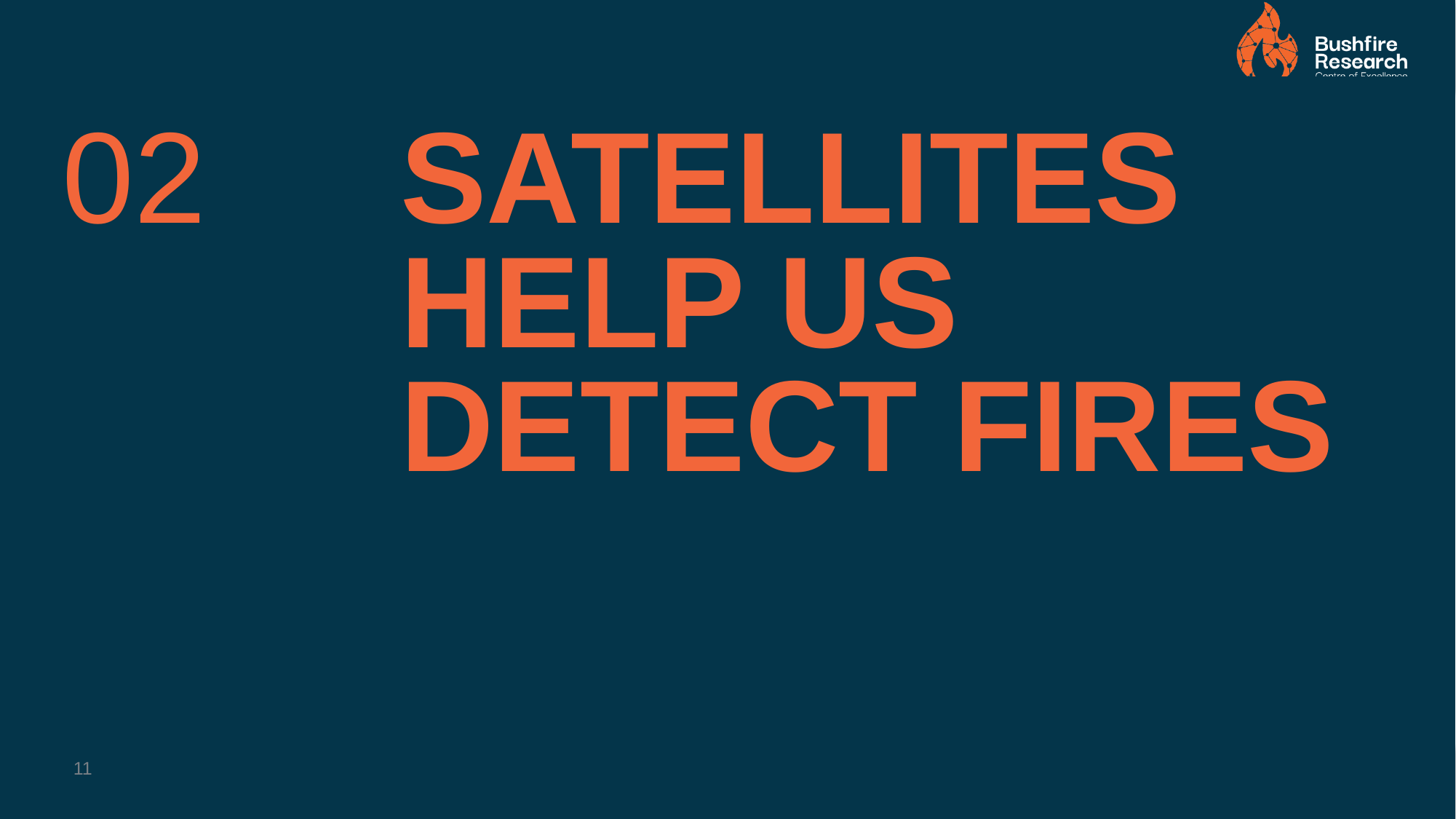

02
# Satellites help us detect fires
11
DD MMM YY